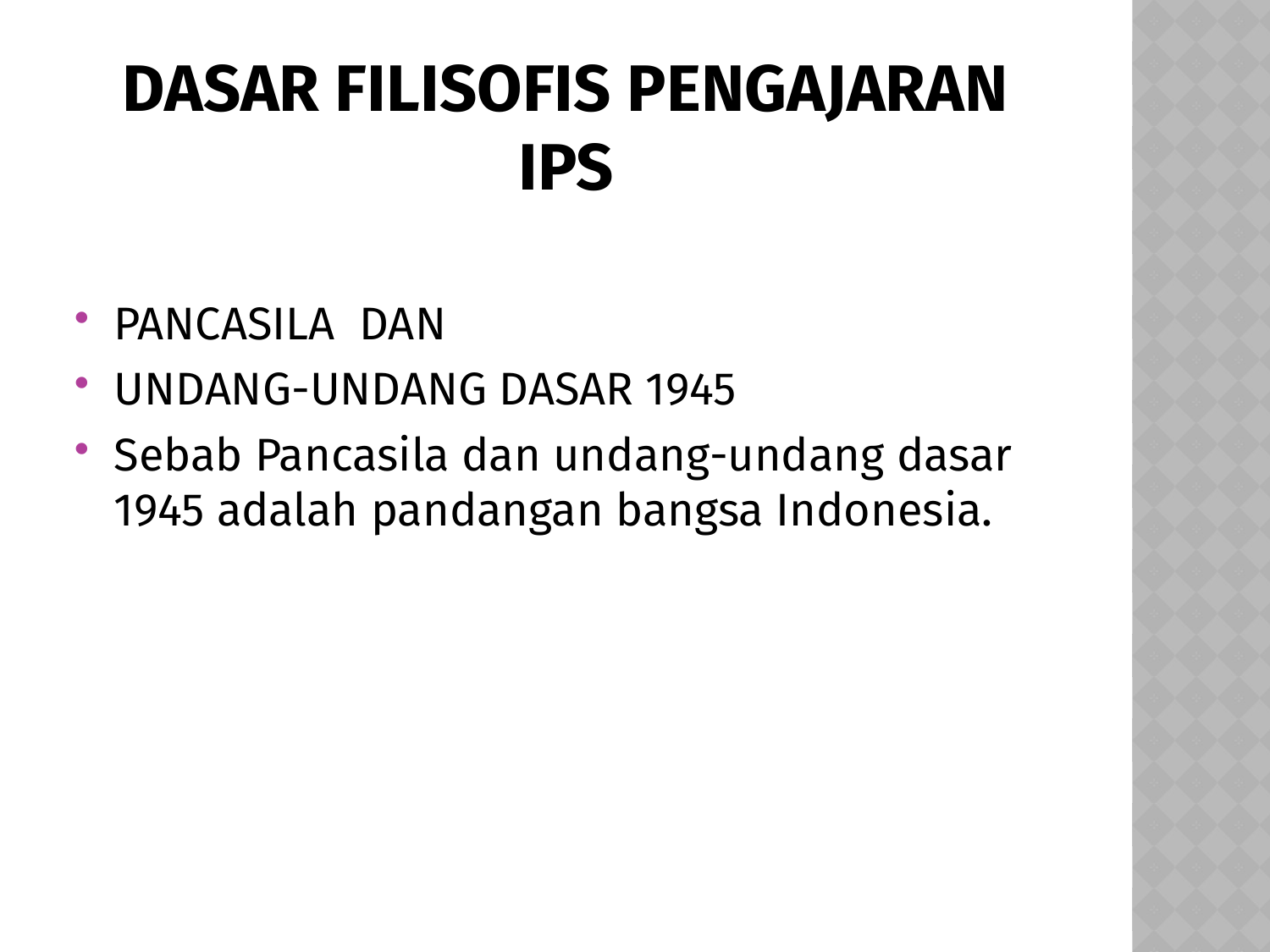

# DASAR FILISOFIS PENGAJARAN IPS
PANCASILA  DAN
UNDANG-UNDANG DASAR 1945
Sebab Pancasila dan undang-undang dasar 1945 adalah pandangan bangsa Indonesia.